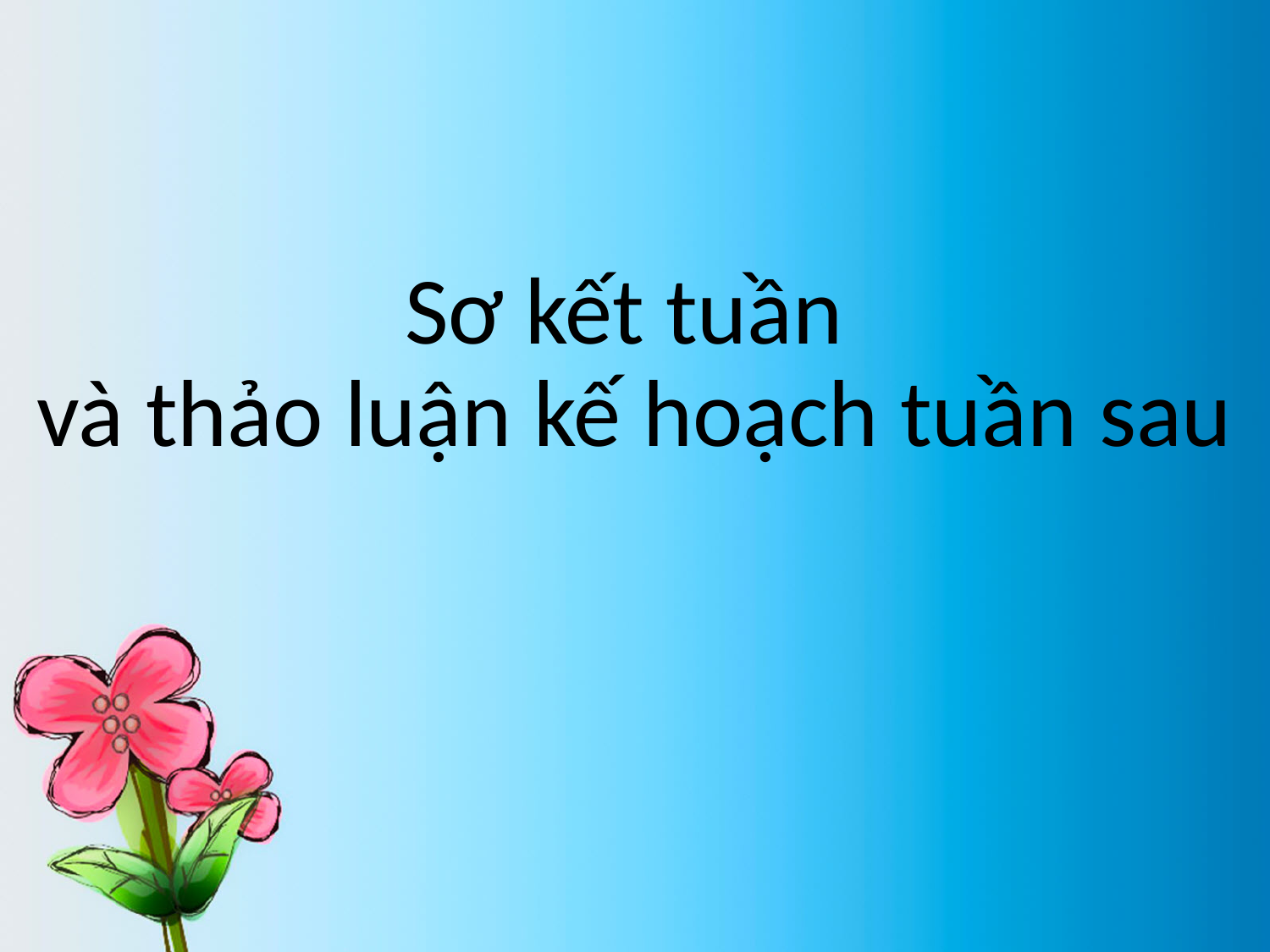

# Sơ kết tuần và thảo luận kế hoạch tuần sau